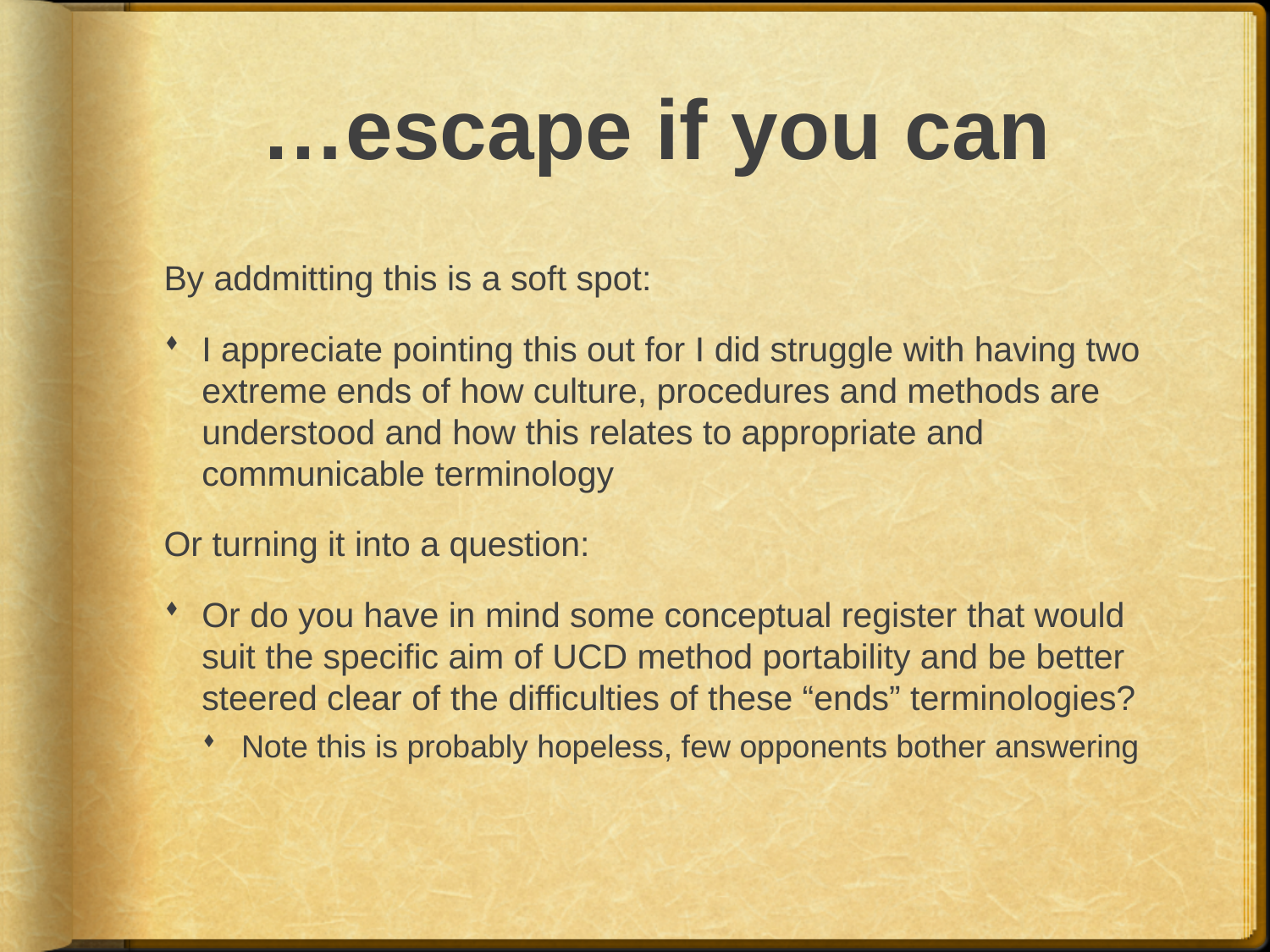

# …escape if you can
By addmitting this is a soft spot:
I appreciate pointing this out for I did struggle with having two extreme ends of how culture, procedures and methods are understood and how this relates to appropriate and communicable terminology
Or turning it into a question:
Or do you have in mind some conceptual register that would suit the specific aim of UCD method portability and be better steered clear of the difficulties of these “ends” terminologies?
Note this is probably hopeless, few opponents bother answering